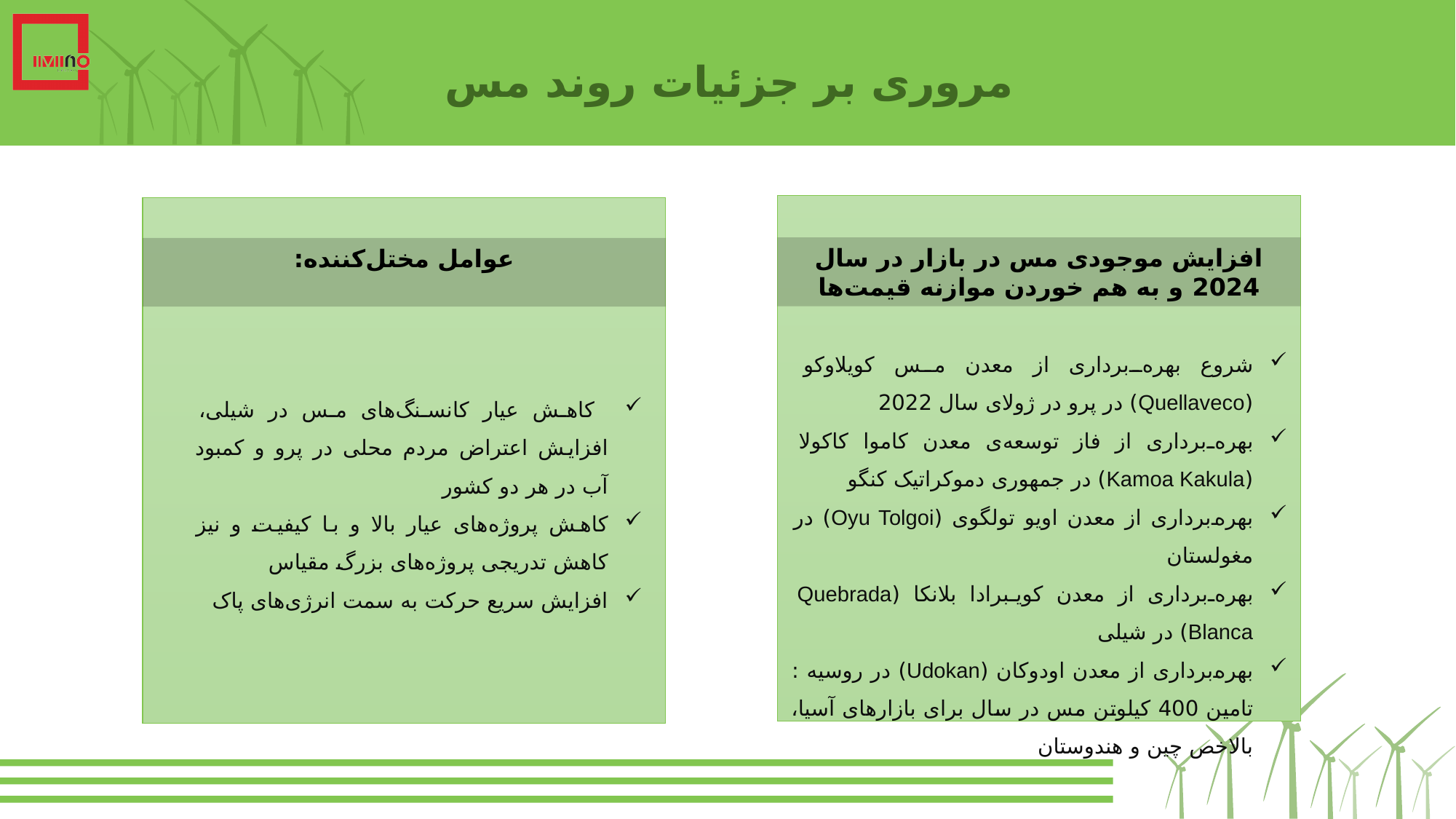

مروری بر جزئیات روند مس

عوامل مختل‌کننده:

افزایش موجودی مس در بازار در سال 2024 و به هم خوردن موازنه قیمت‌ها
شروع بهره‌برداری از معدن مس کویلاوکو (Quellaveco) در پرو در ژولای سال 2022
بهره‌برداری از فاز توسعه‌ی معدن کاموا کاکولا (Kamoa Kakula) در جمهوری دموکراتیک کنگو
بهره‌برداری از معدن اویو تولگوی (Oyu Tolgoi) در مغولستان
بهره‌برداری از معدن کویبرادا بلانکا (Quebrada Blanca) در شیلی
بهره‌برداری از معدن اودوکان (Udokan) در روسیه : تامین 400 کیلوتن مس در سال برای بازارهای آسیا، بالاخص چین و هندوستان
 کاهش عیار کانسنگ‌های مس در شیلی، افزایش اعتراض‌ مردم محلی در پرو و کمبود آب در هر دو کشور
کاهش پروژه‌های عیار بالا و با کیفیت و نیز کاهش تدریجی پروژه‌های بزرگ مقیاس
افزایش سریع حرکت به سمت انرژی‌های پاک